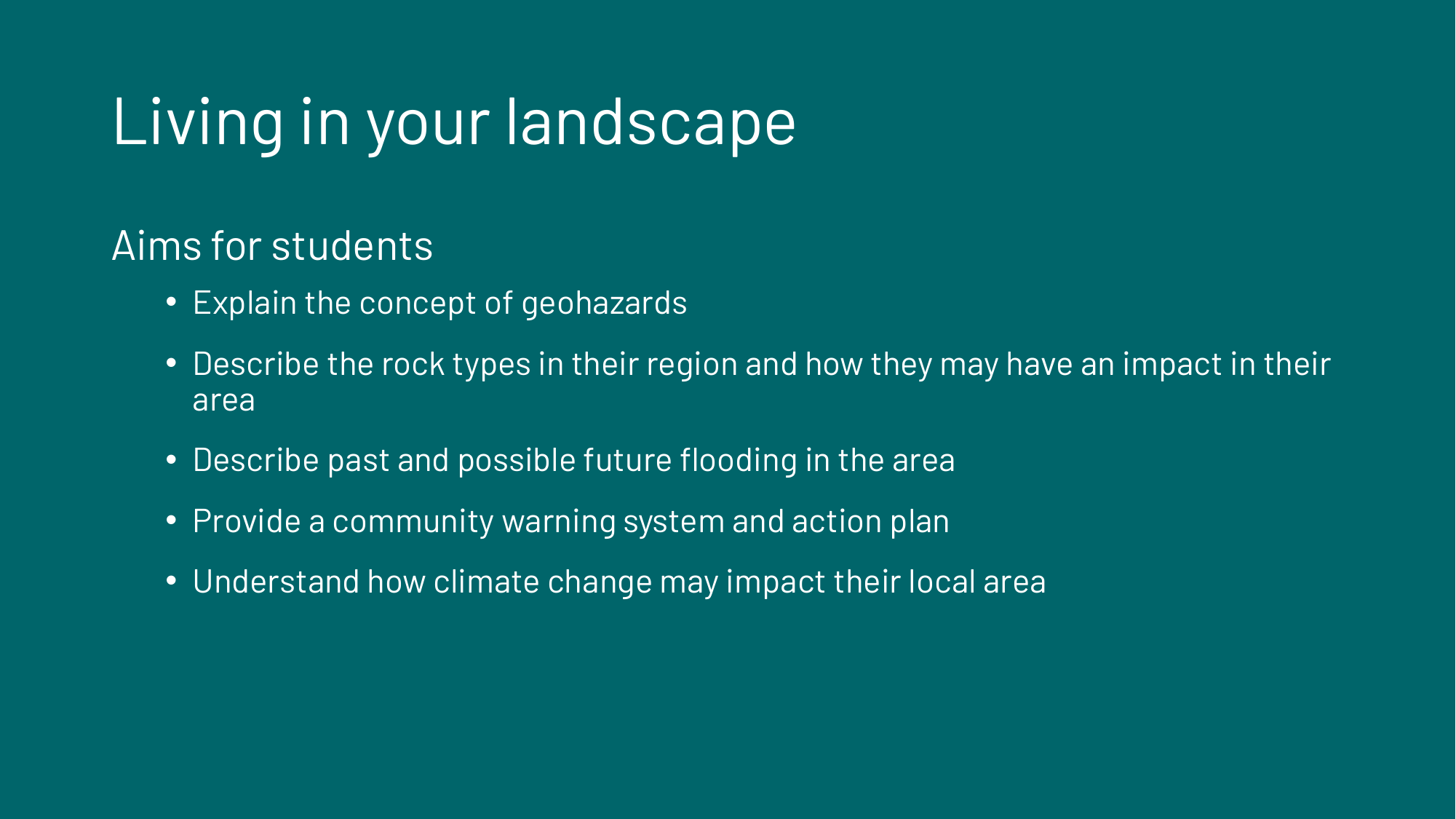

Living in your landscape
Aims for students
Explain the concept of geohazards
Describe the rock types in their region and how they may have an impact in their area
Describe past and possible future flooding in the area
Provide a community warning system and action plan
Understand how climate change may impact their local area